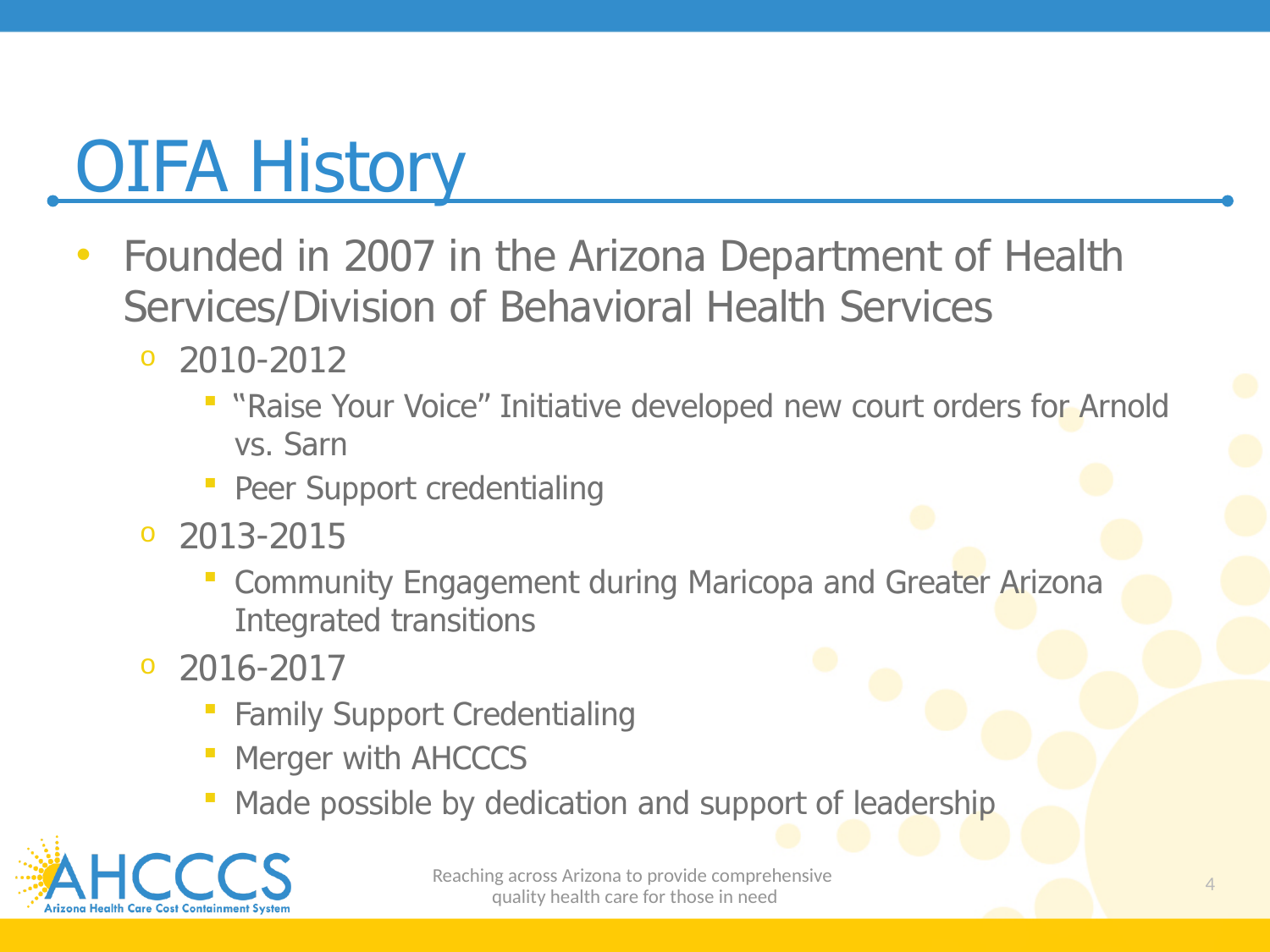

# OIFA History
Founded in 2007 in the Arizona Department of Health Services/Division of Behavioral Health Services
2010-2012
“Raise Your Voice” Initiative developed new court orders for Arnold vs. Sarn
Peer Support credentialing
2013-2015
Community Engagement during Maricopa and Greater Arizona Integrated transitions
2016-2017
Family Support Credentialing
Merger with AHCCCS
Made possible by dedication and support of leadership

Reaching across Arizona to provide comprehensive
quality health care for those in need
4